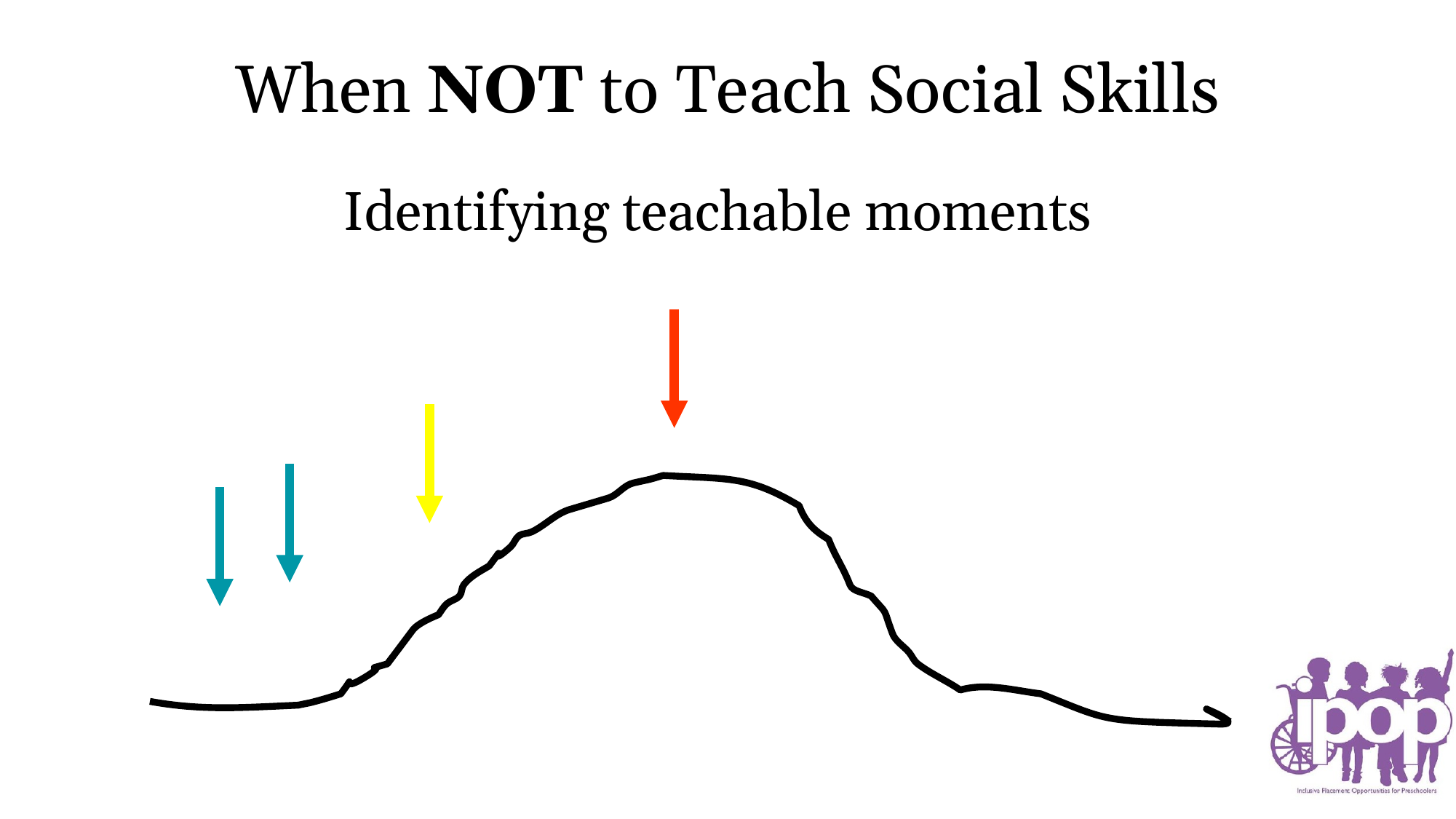

# When NOT to Teach Social Skills
Identifying teachable moments